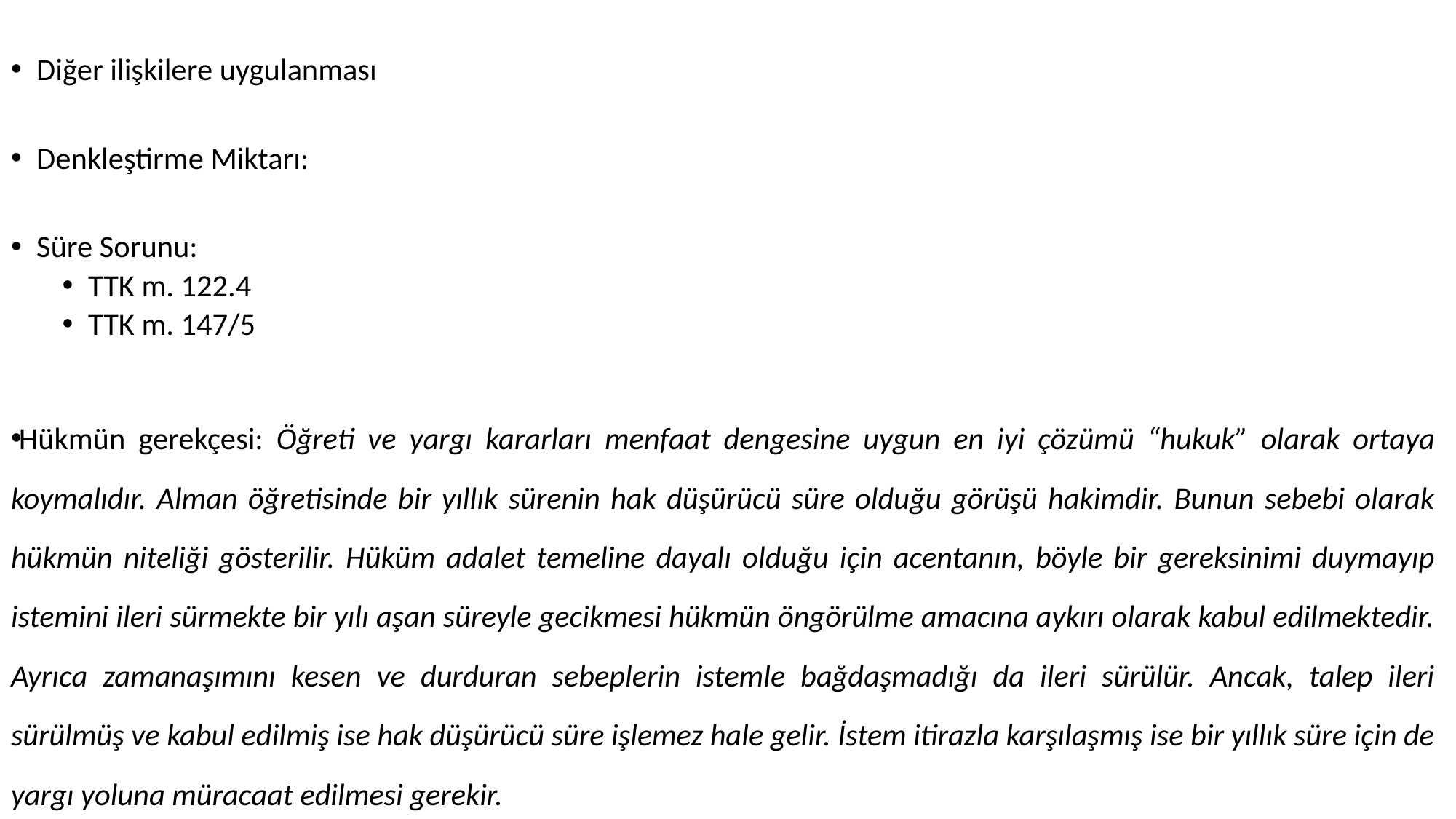

Diğer ilişkilere uygulanması

Denkleştirme Miktarı:

Süre Sorunu:
TTK m. 122.4
TTK m. 147/5

Hükmün gerekçesi: Öğreti ve yargı kararları menfaat dengesine uygun en iyi çözümü “hukuk” olarak ortaya koymalıdır. Alman öğretisinde bir yıllık sürenin hak düşürücü süre olduğu görüşü hakimdir. Bunun sebebi olarak hükmün niteliği gösterilir. Hüküm adalet temeline dayalı olduğu için acentanın, böyle bir gereksinimi duymayıp istemini ileri sürmekte bir yılı aşan süreyle gecikmesi hükmün öngörülme amacına aykırı olarak kabul edilmektedir. Ayrıca zamanaşımını kesen ve durduran sebeplerin istemle bağdaşmadığı da ileri sürülür. Ancak, talep ileri sürülmüş ve kabul edilmiş ise hak düşürücü süre işlemez hale gelir. İstem itirazla karşılaşmış ise bir yıllık süre için de yargı yoluna müracaat edilmesi gerekir.